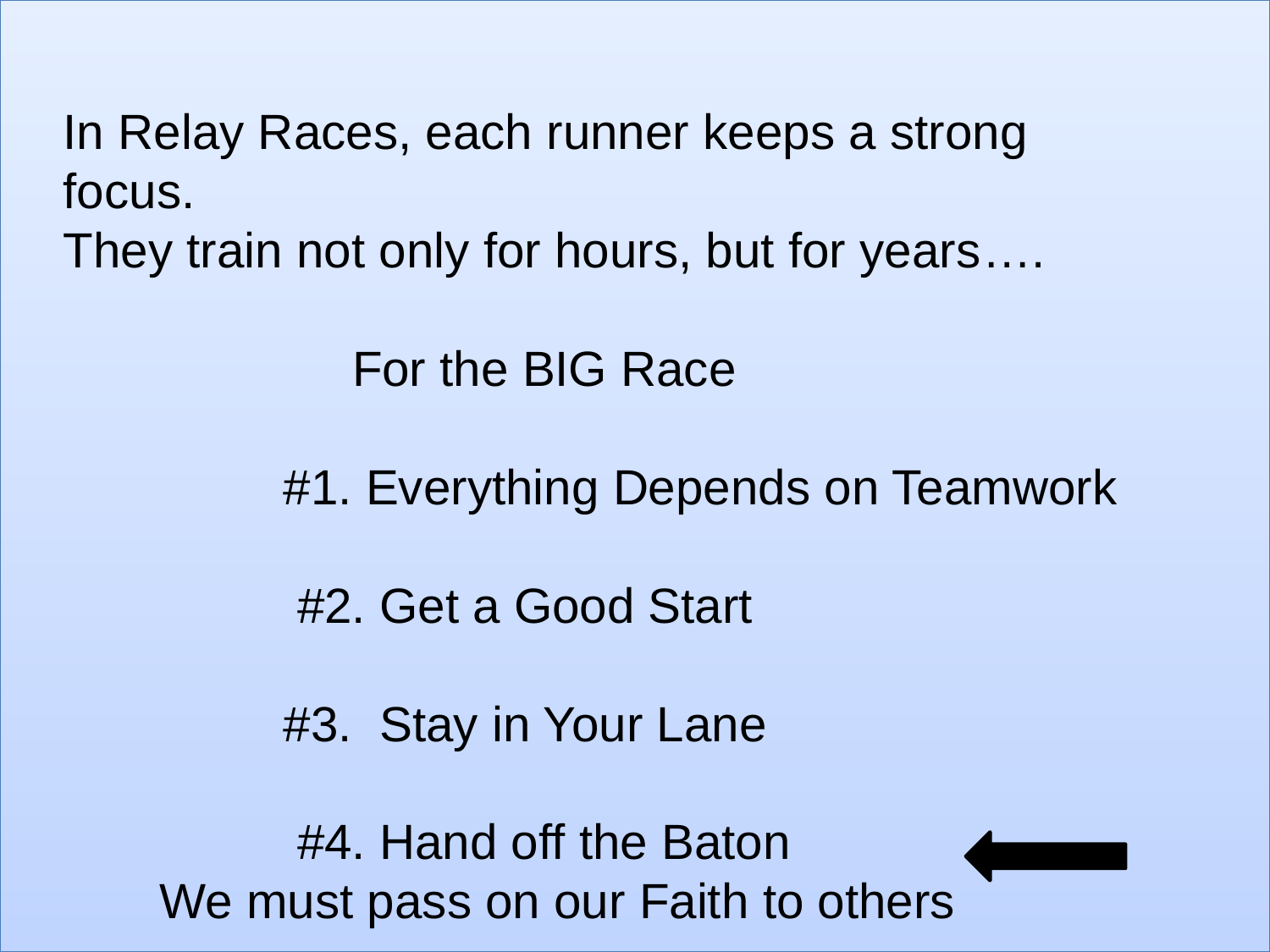

In Relay Races, each runner keeps a strong focus.
They train not only for hours, but for years….

                     For the BIG Race

                #1. Everything Depends on Teamwork

                 #2. Get a Good Start

                #3.  Stay in Your Lane

                 #4. Hand off the Baton
       We must pass on our Faith to others